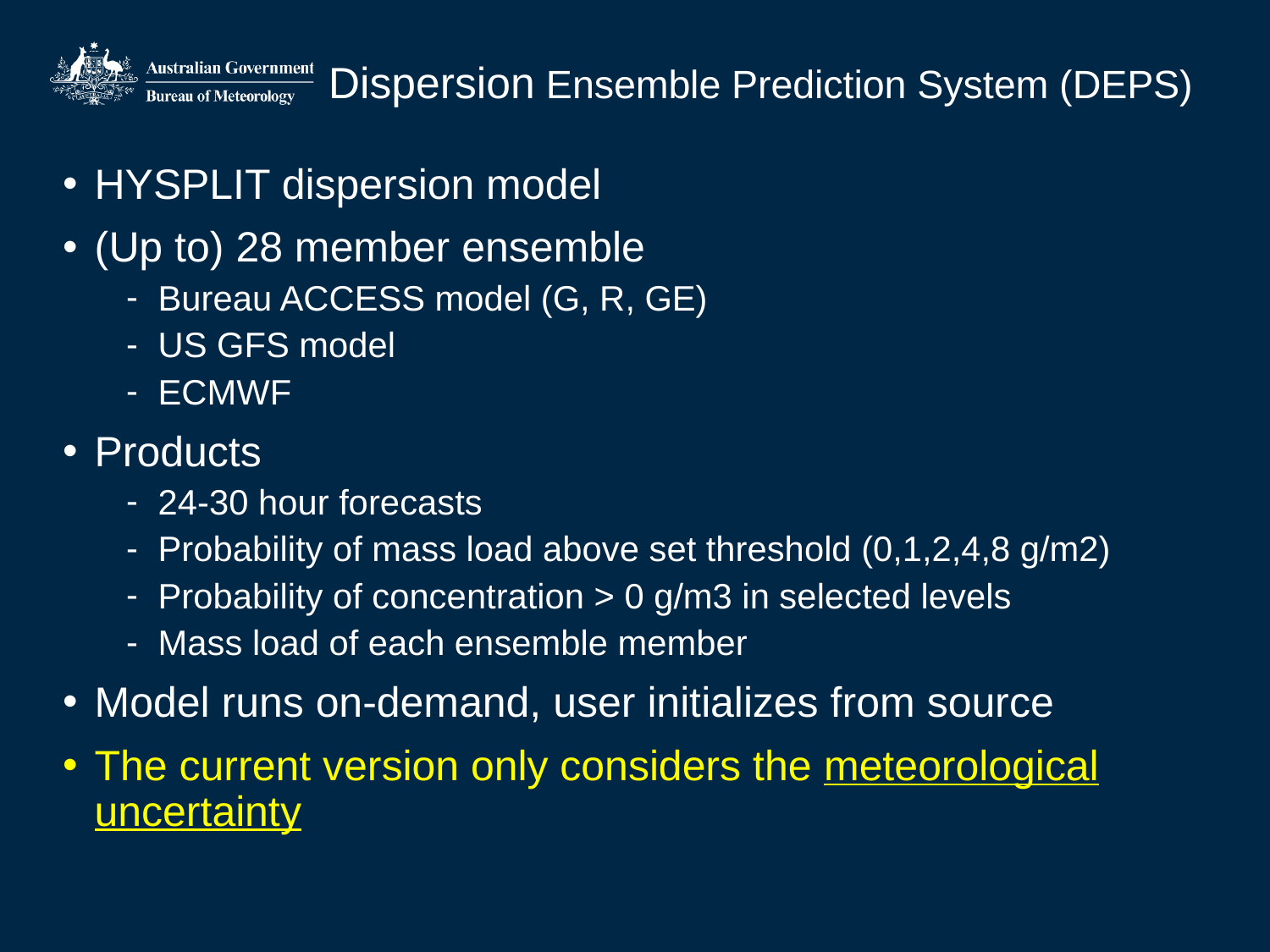

# Dispersion Ensemble Prediction System (DEPS)
HYSPLIT dispersion model
(Up to) 28 member ensemble
Bureau ACCESS model (G, R, GE)
US GFS model
ECMWF
Products
24-30 hour forecasts
Probability of mass load above set threshold (0,1,2,4,8 g/m2)
Probability of concentration > 0 g/m3 in selected levels
Mass load of each ensemble member
Model runs on-demand, user initializes from source
The current version only considers the meteorological uncertainty